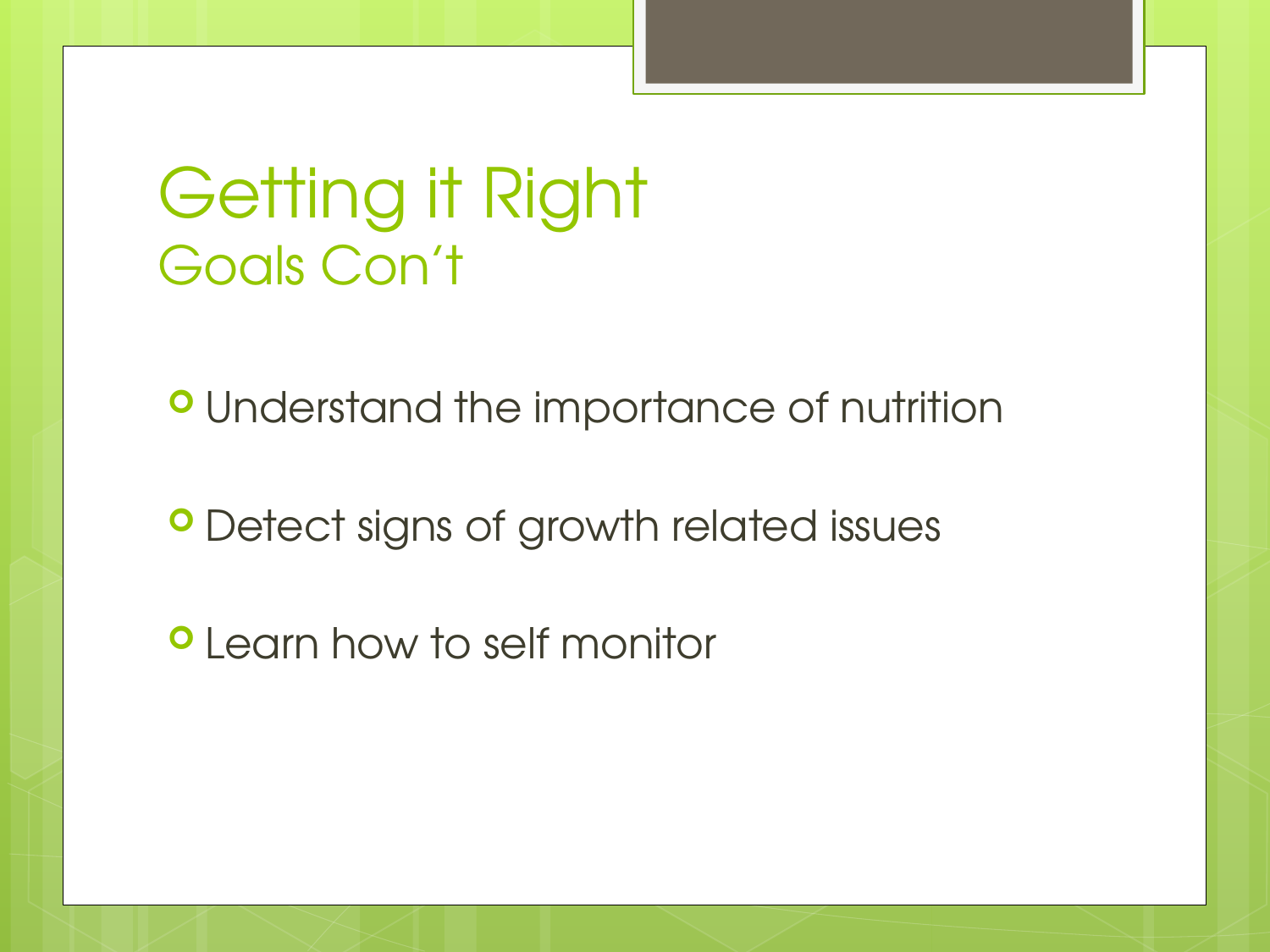

# Getting it Right Goals Con’t
Understand the importance of nutrition

Detect signs of growth related issues

Learn how to self monitor